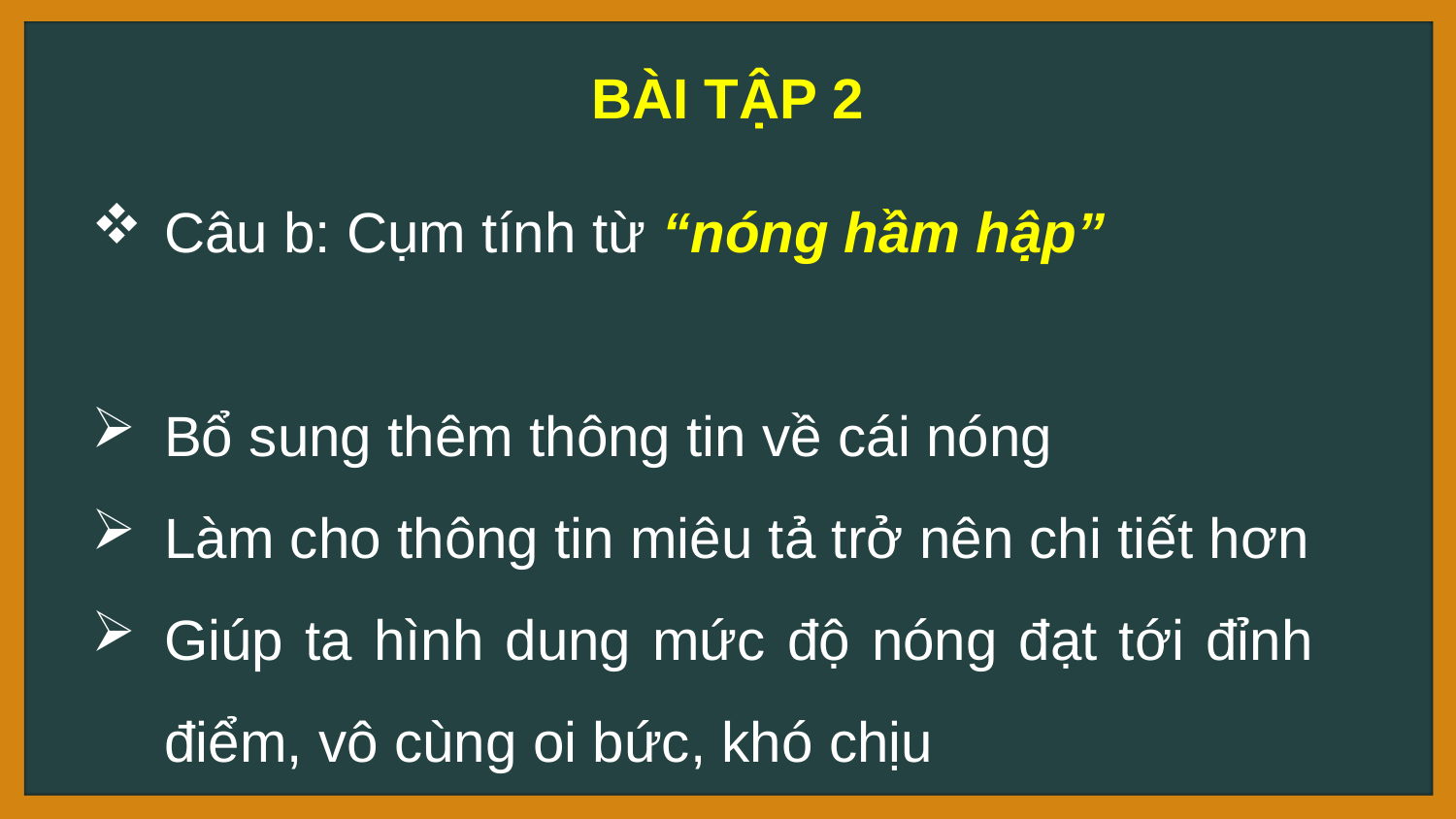

BÀI TẬP 2
Câu b: Cụm tính từ “nóng hầm hập”

Bổ sung thêm thông tin về cái nóng
Làm cho thông tin miêu tả trở nên chi tiết hơn
Giúp ta hình dung mức độ nóng đạt tới đỉnh điểm, vô cùng oi bức, khó chịu